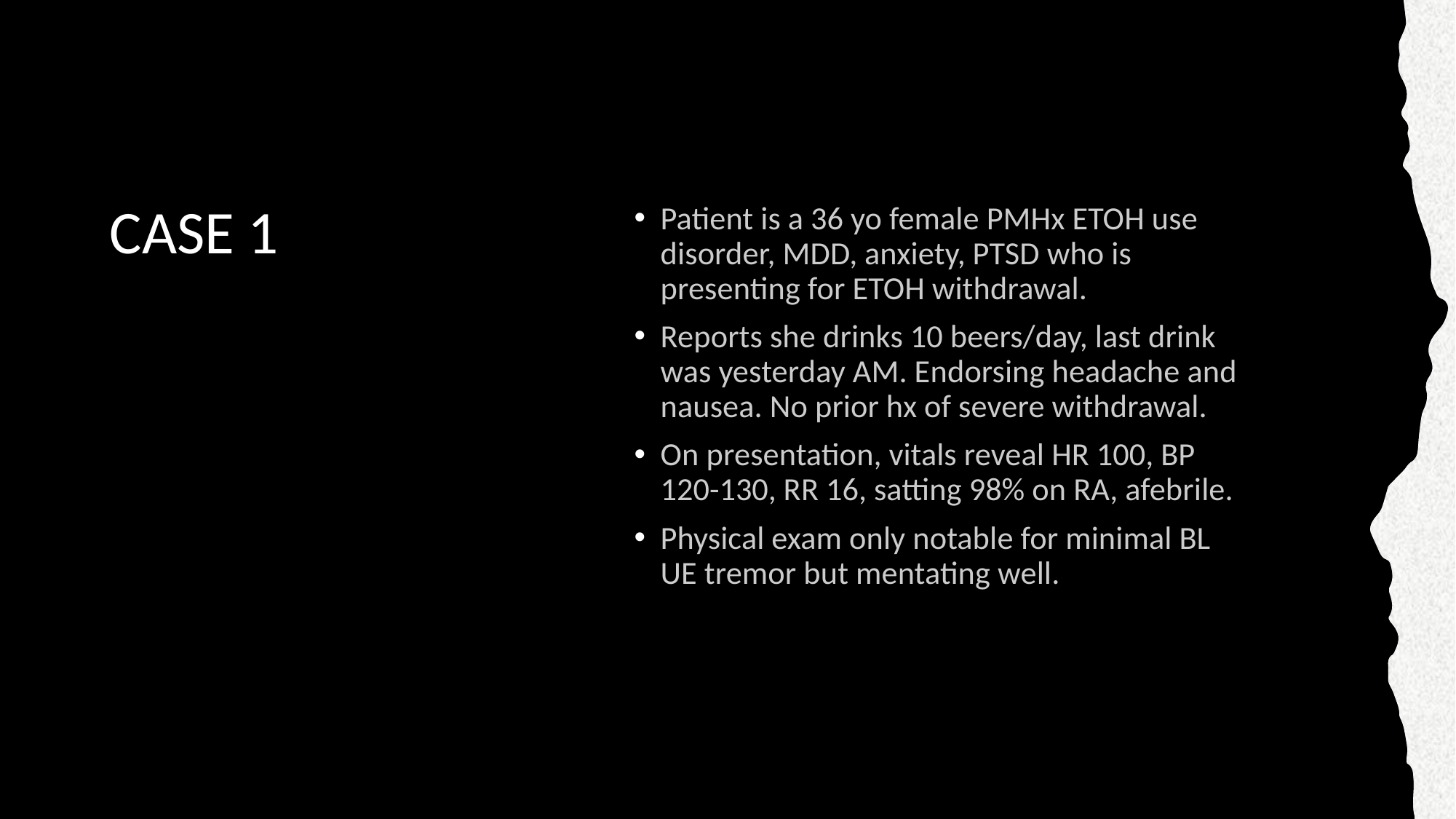

# CASE 1
Patient is a 36 yo female PMHx ETOH use disorder, MDD, anxiety, PTSD who is presenting for ETOH withdrawal.
Reports she drinks 10 beers/day, last drink was yesterday AM. Endorsing headache and nausea. No prior hx of severe withdrawal.
On presentation, vitals reveal HR 100, BP 120-130, RR 16, satting 98% on RA, afebrile.
Physical exam only notable for minimal BL UE tremor but mentating well.